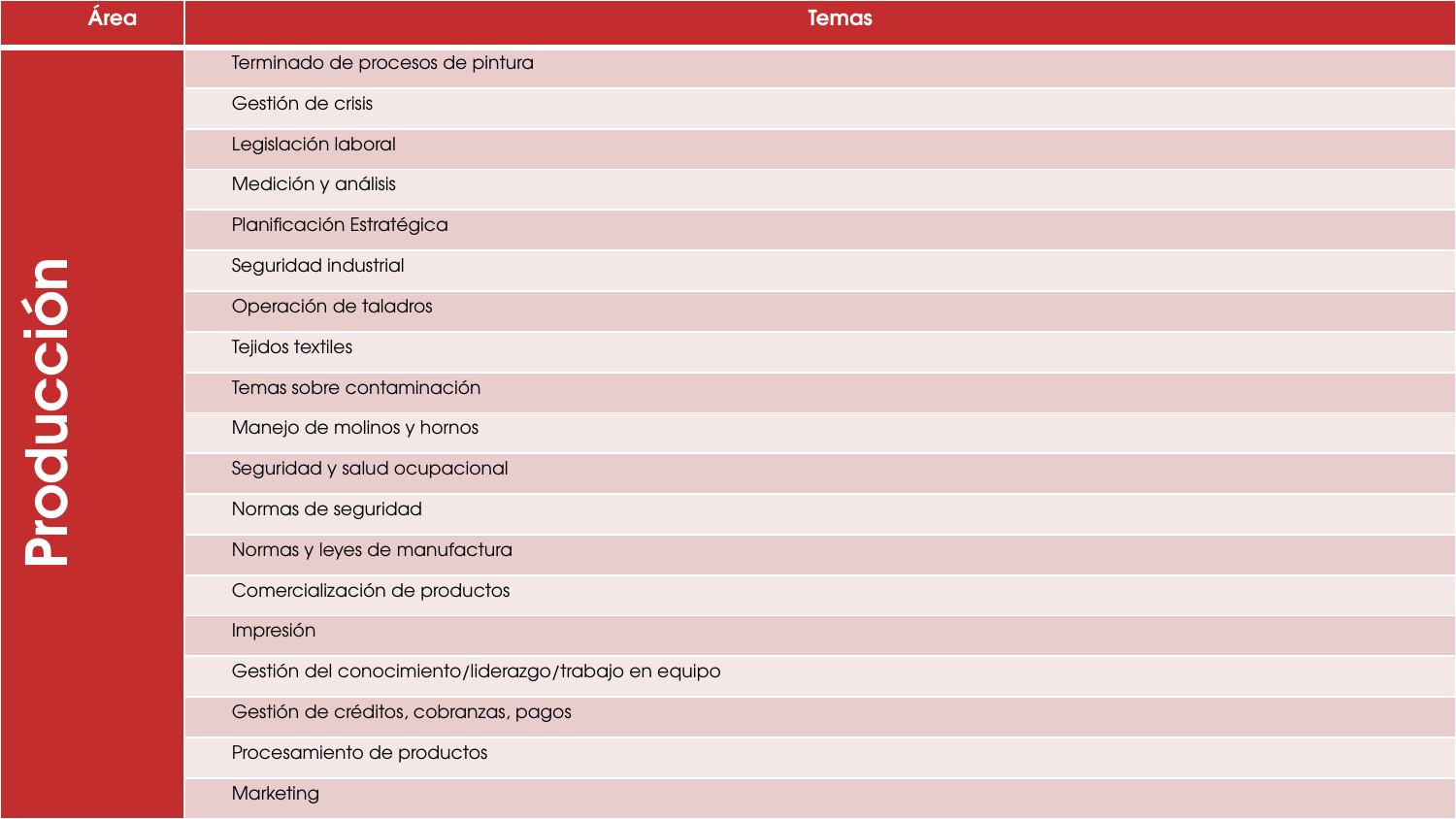

| Área | Temas |
| --- | --- |
| Producción | Terminado de procesos de pintura |
|  | Gestión de crisis |
|  | Legislación laboral |
|  | Medición y análisis |
|  | Planificación Estratégica |
|  | Seguridad industrial |
|  | Operación de taladros |
|  | Tejidos textiles |
|  | Temas sobre contaminación |
|  | Manejo de molinos y hornos |
|  | Seguridad y salud ocupacional |
|  | Normas de seguridad |
|  | Normas y leyes de manufactura |
|  | Comercialización de productos |
|  | Impresión |
|  | Gestión del conocimiento/liderazgo/trabajo en equipo |
|  | Gestión de créditos, cobranzas, pagos |
|  | Procesamiento de productos |
|  | Marketing |